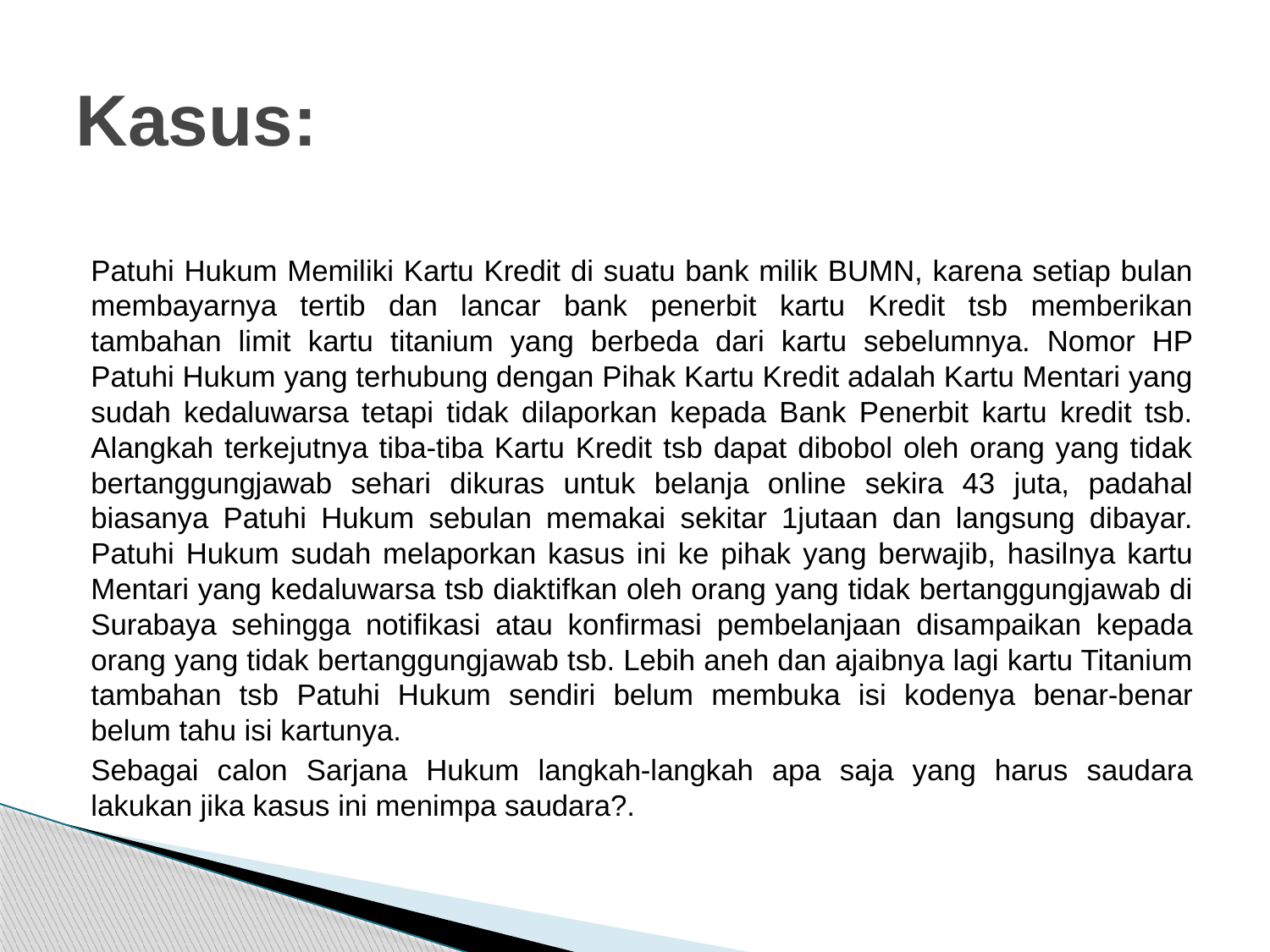

# Kasus:

Patuhi Hukum Memiliki Kartu Kredit di suatu bank milik BUMN, karena setiap bulan membayarnya tertib dan lancar bank penerbit kartu Kredit tsb memberikan tambahan limit kartu titanium yang berbeda dari kartu sebelumnya. Nomor HP Patuhi Hukum yang terhubung dengan Pihak Kartu Kredit adalah Kartu Mentari yang sudah kedaluwarsa tetapi tidak dilaporkan kepada Bank Penerbit kartu kredit tsb. Alangkah terkejutnya tiba-tiba Kartu Kredit tsb dapat dibobol oleh orang yang tidak bertanggungjawab sehari dikuras untuk belanja online sekira 43 juta, padahal biasanya Patuhi Hukum sebulan memakai sekitar 1jutaan dan langsung dibayar. Patuhi Hukum sudah melaporkan kasus ini ke pihak yang berwajib, hasilnya kartu Mentari yang kedaluwarsa tsb diaktifkan oleh orang yang tidak bertanggungjawab di Surabaya sehingga notifikasi atau konfirmasi pembelanjaan disampaikan kepada orang yang tidak bertanggungjawab tsb. Lebih aneh dan ajaibnya lagi kartu Titanium tambahan tsb Patuhi Hukum sendiri belum membuka isi kodenya benar-benar belum tahu isi kartunya.
Sebagai calon Sarjana Hukum langkah-langkah apa saja yang harus saudara lakukan jika kasus ini menimpa saudara?.